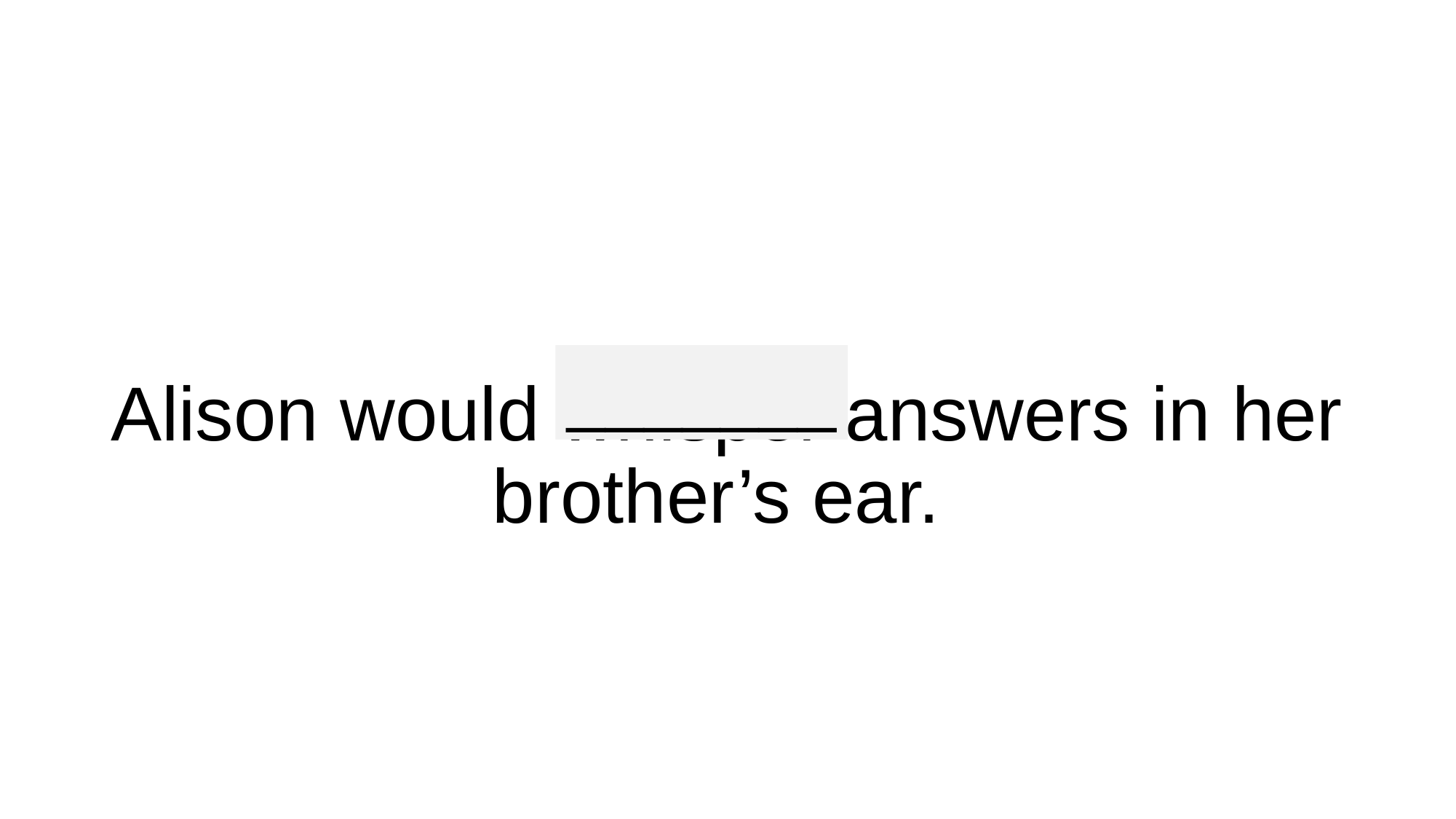

_______
# Alison would whisper answers in her brother’s ear.